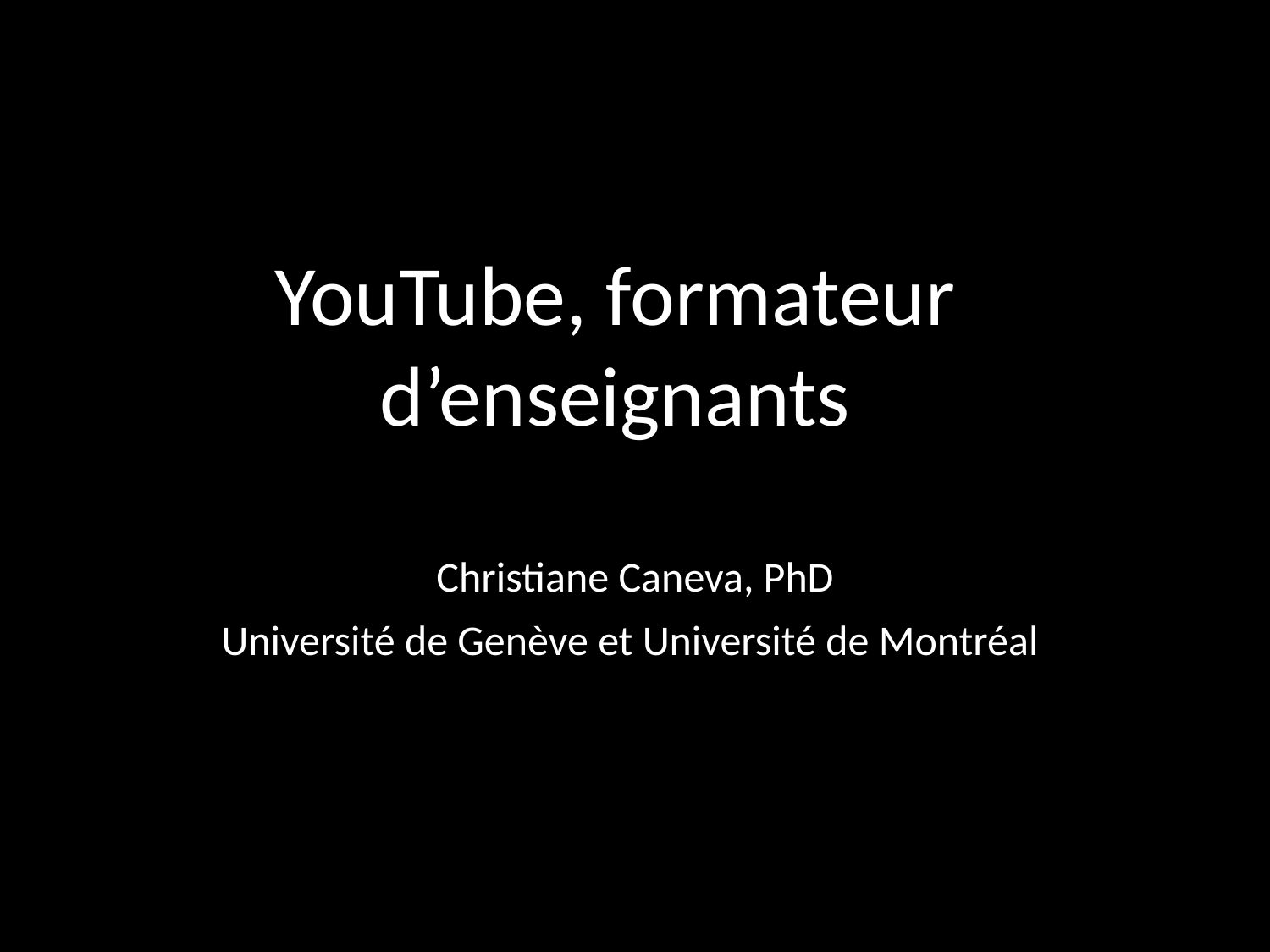

# YouTube, formateur d’enseignants

Christiane Caneva, PhD
Université de Genève et Université de Montréal